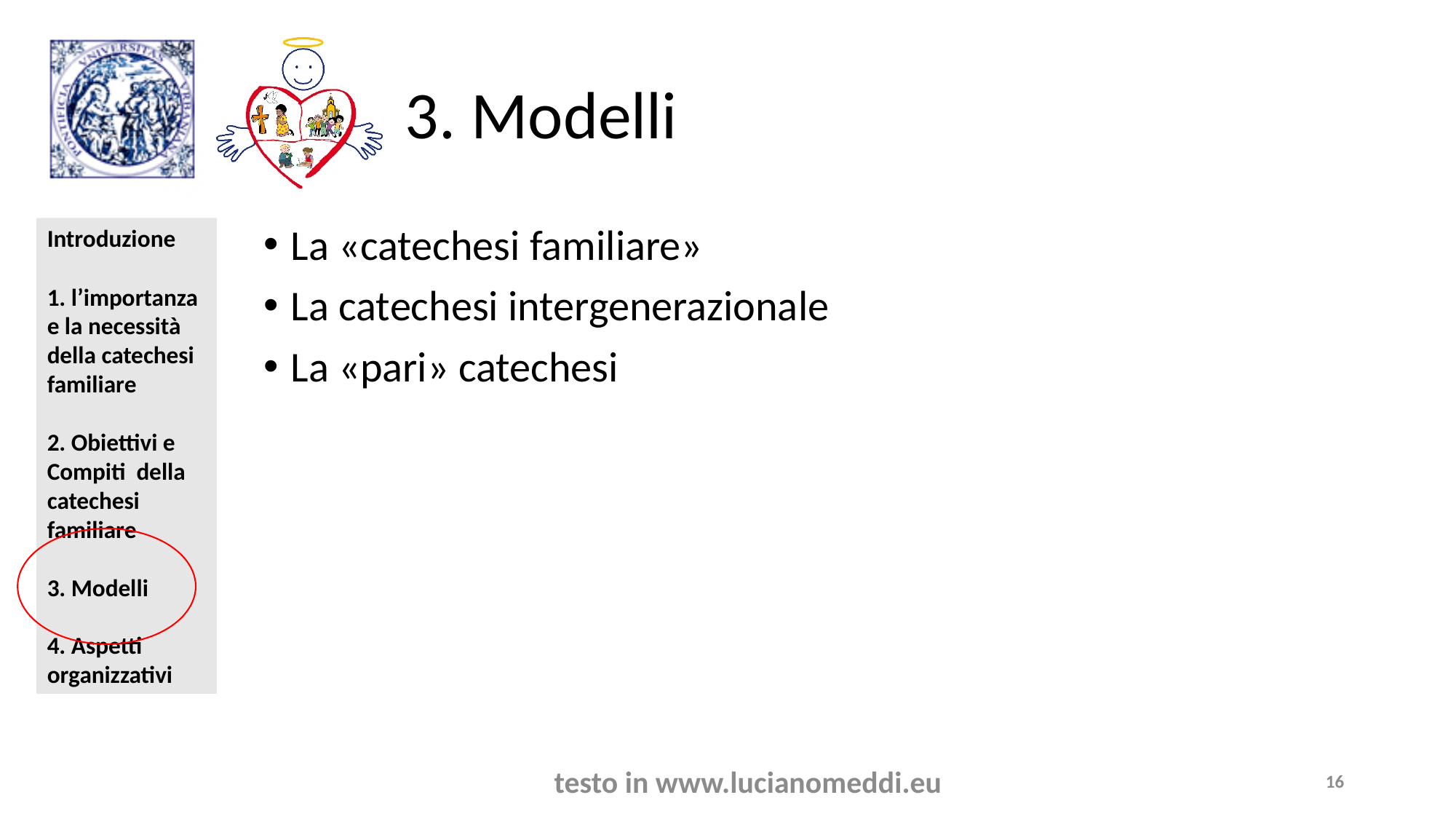

# 3. Modelli
La «catechesi familiare»
La catechesi intergenerazionale
La «pari» catechesi

testo in www.lucianomeddi.eu
16